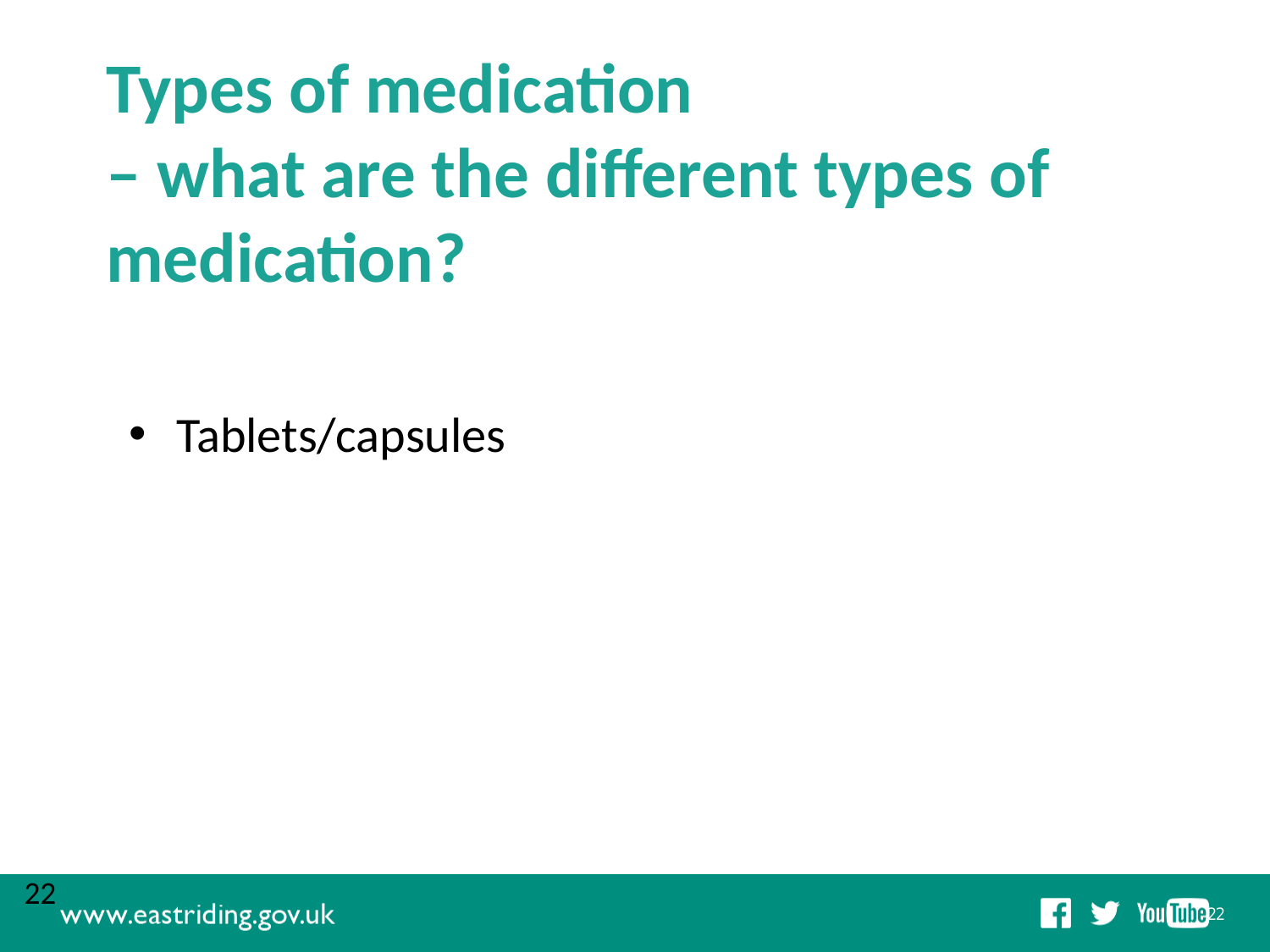

# Types of medication – what are the different types of medication?

Tablets/capsules

22